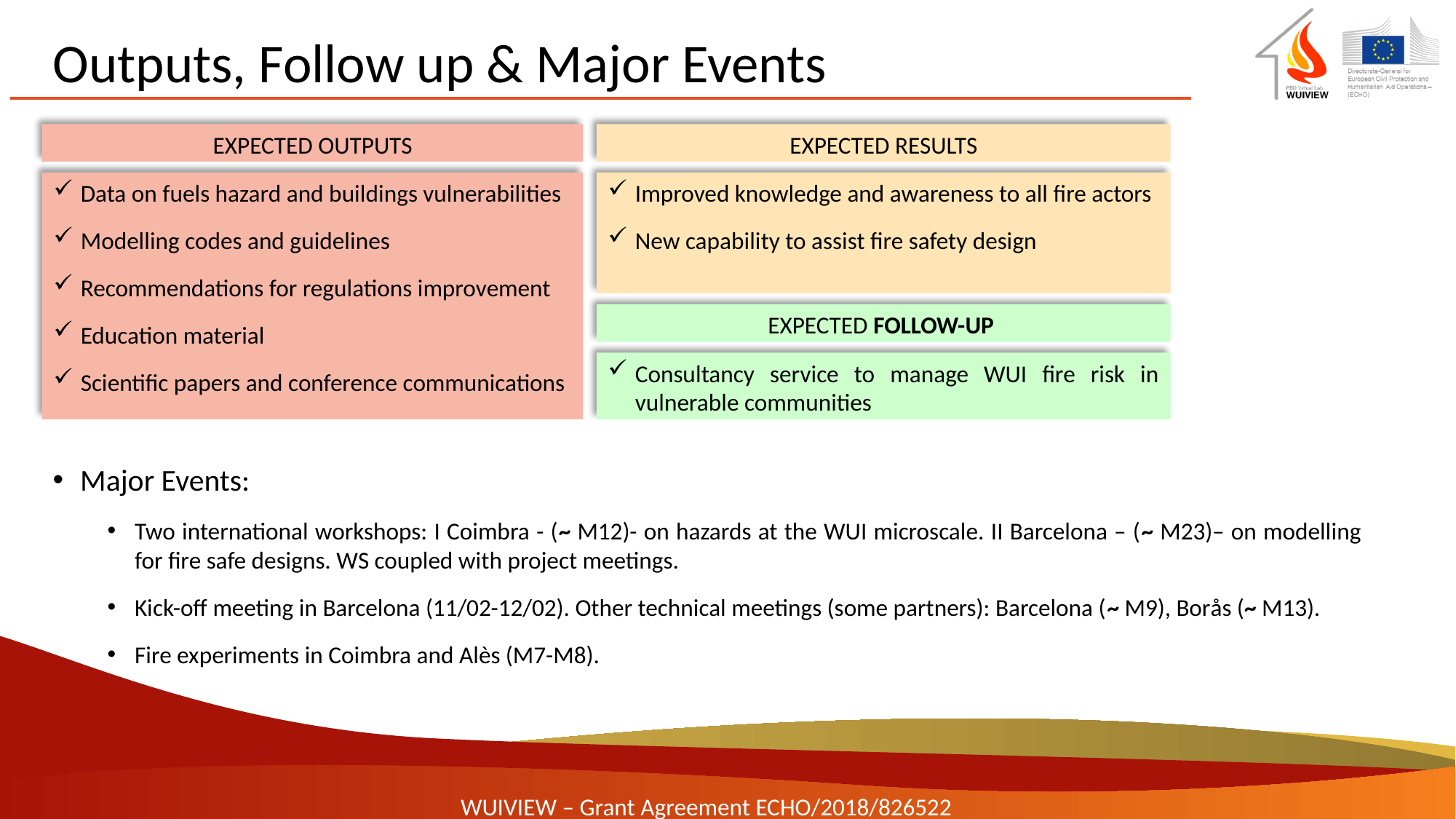

Outputs, Follow up & Major Events
EXPECTED OUTPUTS

EXPECTED RESULTS

Data on fuels hazard and buildings vulnerabilities
Modelling codes and guidelines
Recommendations for regulations improvement
Education material
Scientific papers and conference communications

Improved knowledge and awareness to all fire actors
New capability to assist fire safety design
EXPECTED FOLLOW-UP

Consultancy service to manage WUI fire risk in vulnerable communities

Major Events:
Two international workshops: I Coimbra - (~ M12)- on hazards at the WUI microscale. II Barcelona – (~ M23)– on modelling for fire safe designs. WS coupled with project meetings.
Kick-off meeting in Barcelona (11/02-12/02). Other technical meetings (some partners): Barcelona (~ M9), Borås (~ M13).
Fire experiments in Coimbra and Alès (M7-M8).